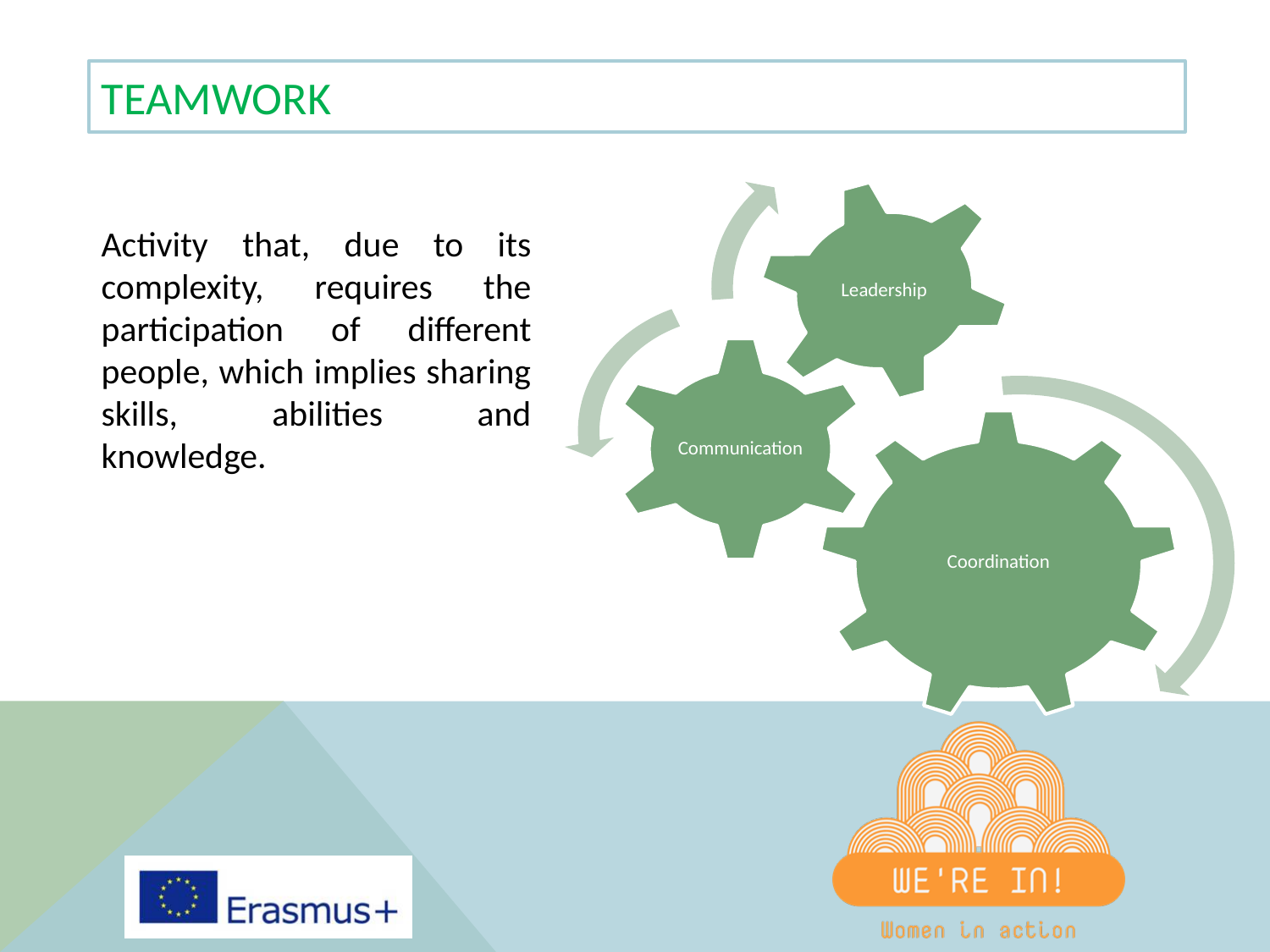

TEAMWORK

Leadership

Communication

Coordination
Activity that, due to its complexity, requires the participation of different people, which implies sharing skills, abilities and knowledge.